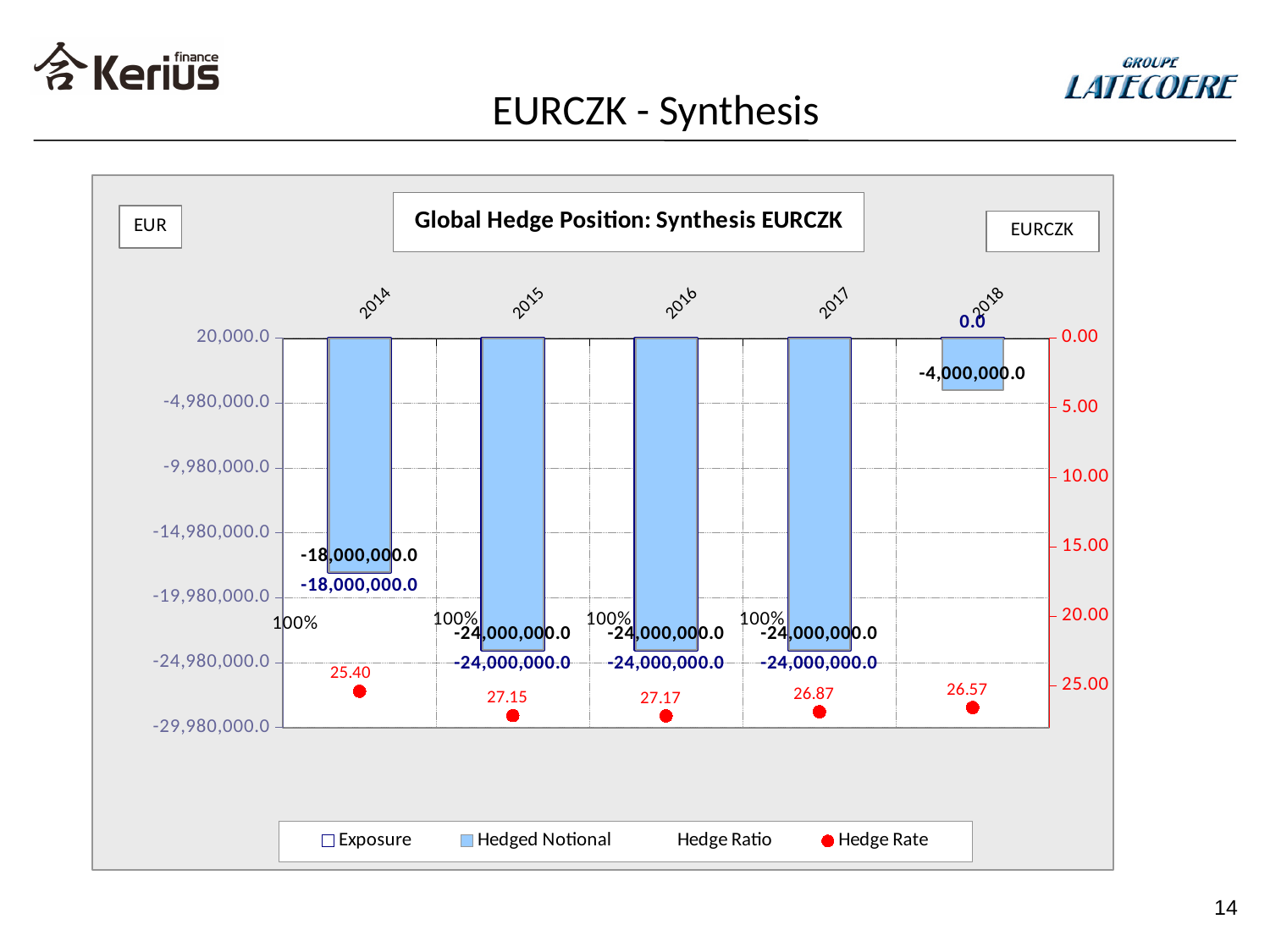

# EURCZK - Synthesis

### Chart

| Category | Exposure | Hedged Notional | Hedge Ratio | Hedge Rate |
|---|---|---|---|---|
|  2014  | -18000000.0 | -18000000.0 | 1.0 | 25.4 |
|  2015  | -24000000.0 | -24000000.0 | 1.0 | 27.1486666666667 |
|  2016  | -24000000.0 | -24000000.0 | 1.0 | 27.17 |
|  2017  | -24000000.0 | -24000000.0 | 1.0 | 26.8731666666667 |
|  2018  | 0.0 | -4000000.0 | 0.0 | 26.565 |